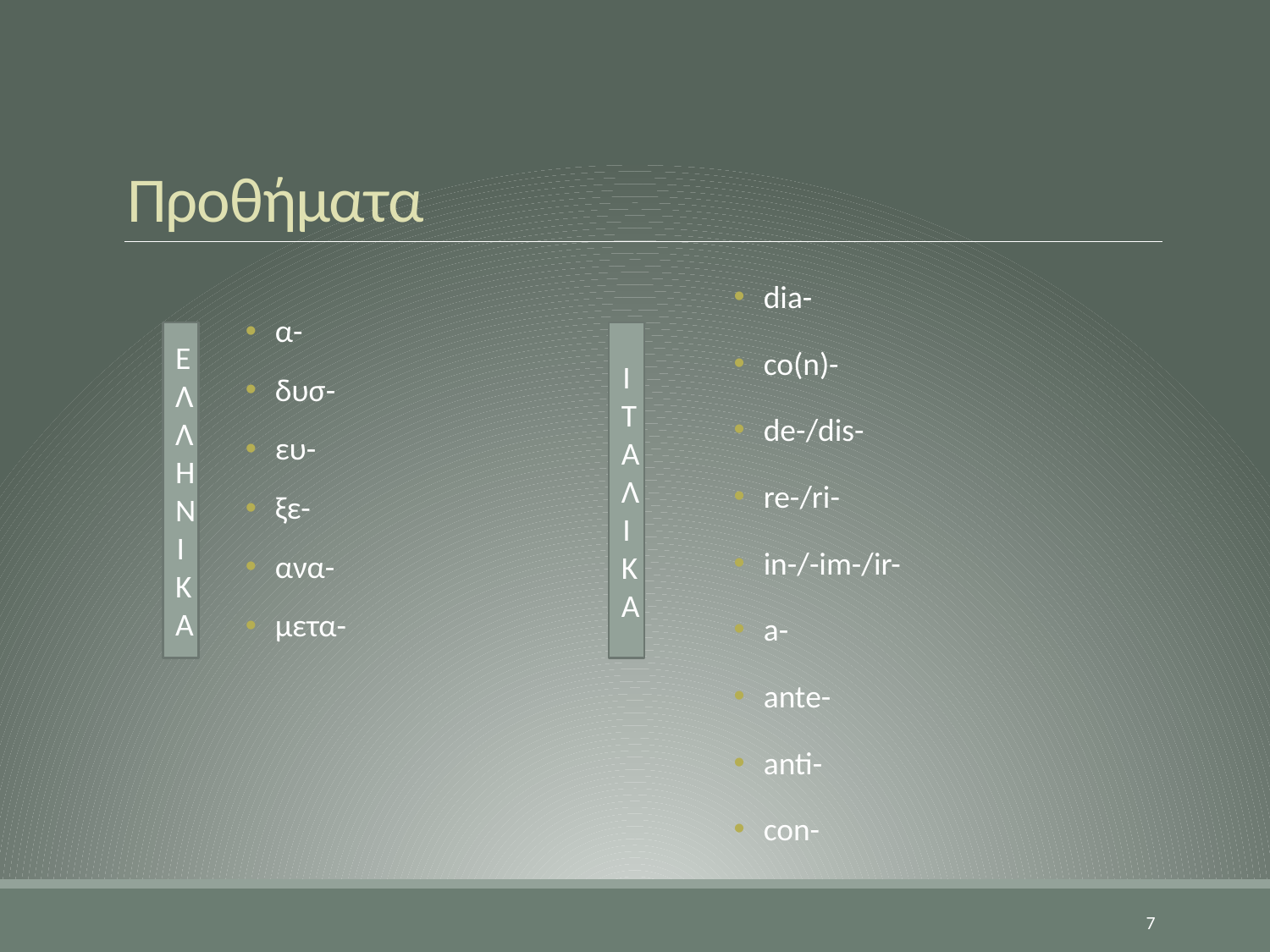

# Προθήματα
dia-
co(n)-
de-/dis-
re-/ri-
in-/-im-/ir-
a-
ante-
anti-
con-

α-
δυσ-
ευ-
ξε-
ανα-
μετα-

ΕΛΛΗΝΙΚΑ
ΙΤΑΛΙΚΑ
7